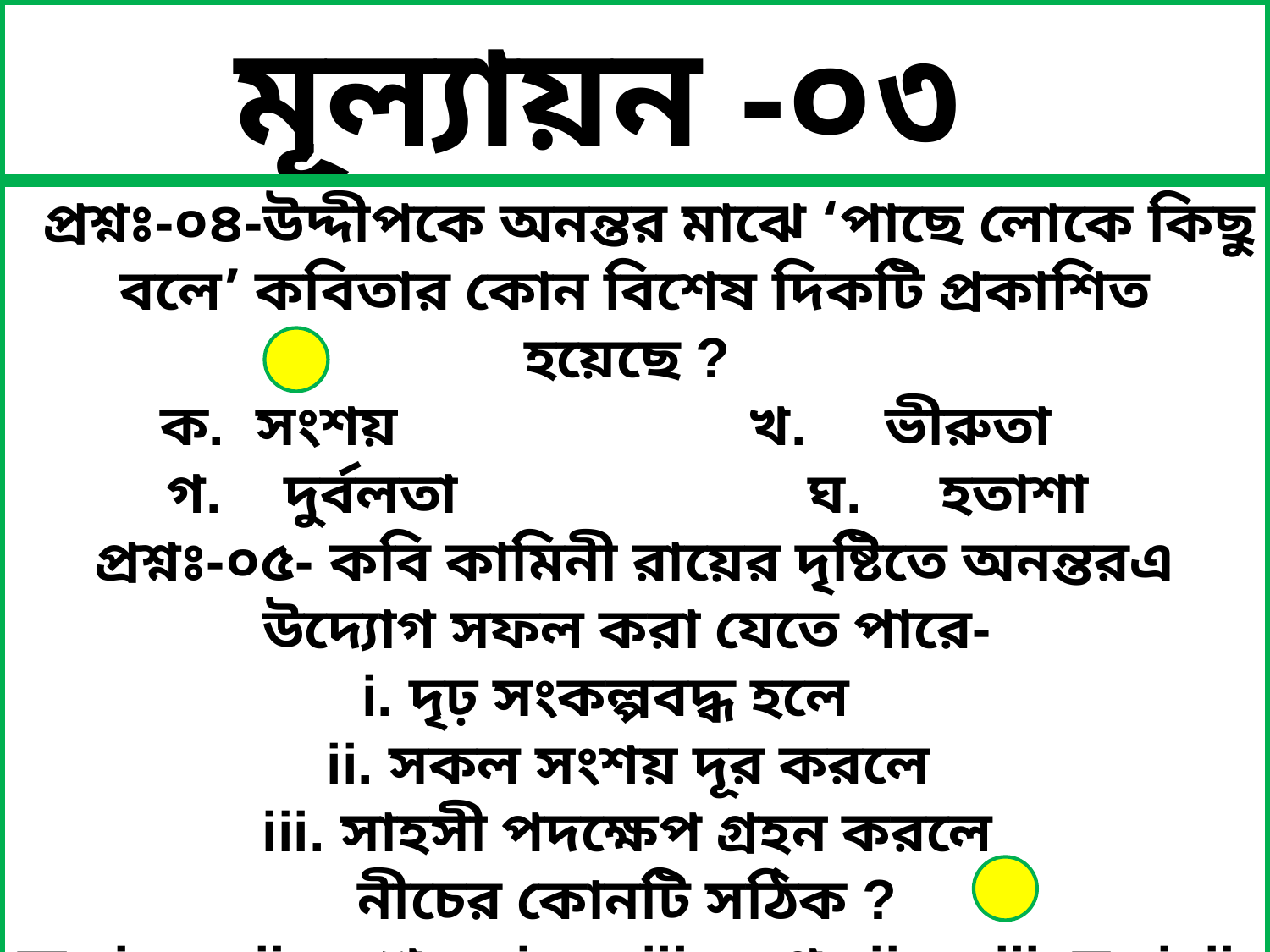

মূল্যায়ন -০৩
  প্রশ্নঃ-০৪-উদ্দীপকে অনন্তর মাঝে ‘পাছে লোকে কিছু বলে’ কবিতার কোন বিশেষ দিকটি প্রকাশিত হয়েছে ?
 ক.  সংশয়                        খ.     ভীরুতা
গ.    দুর্বলতা                        ঘ.     হতাশা
প্রশ্নঃ-০৫- কবি কামিনী রায়ের দৃষ্টিতে অনন্তরএ উদ্যোগ সফল করা যেতে পারে-
i. দৃঢ় সংকল্পবদ্ধ হলে
 ii. সকল সংশয় দূর করলে
iii. সাহসী পদক্ষেপ গ্রহন করলে
নীচের কোনটি সঠিক ?
ক.  i        ii      খ.     i       iii      গ.  ii      iii  ঘ.  i  ii     iii